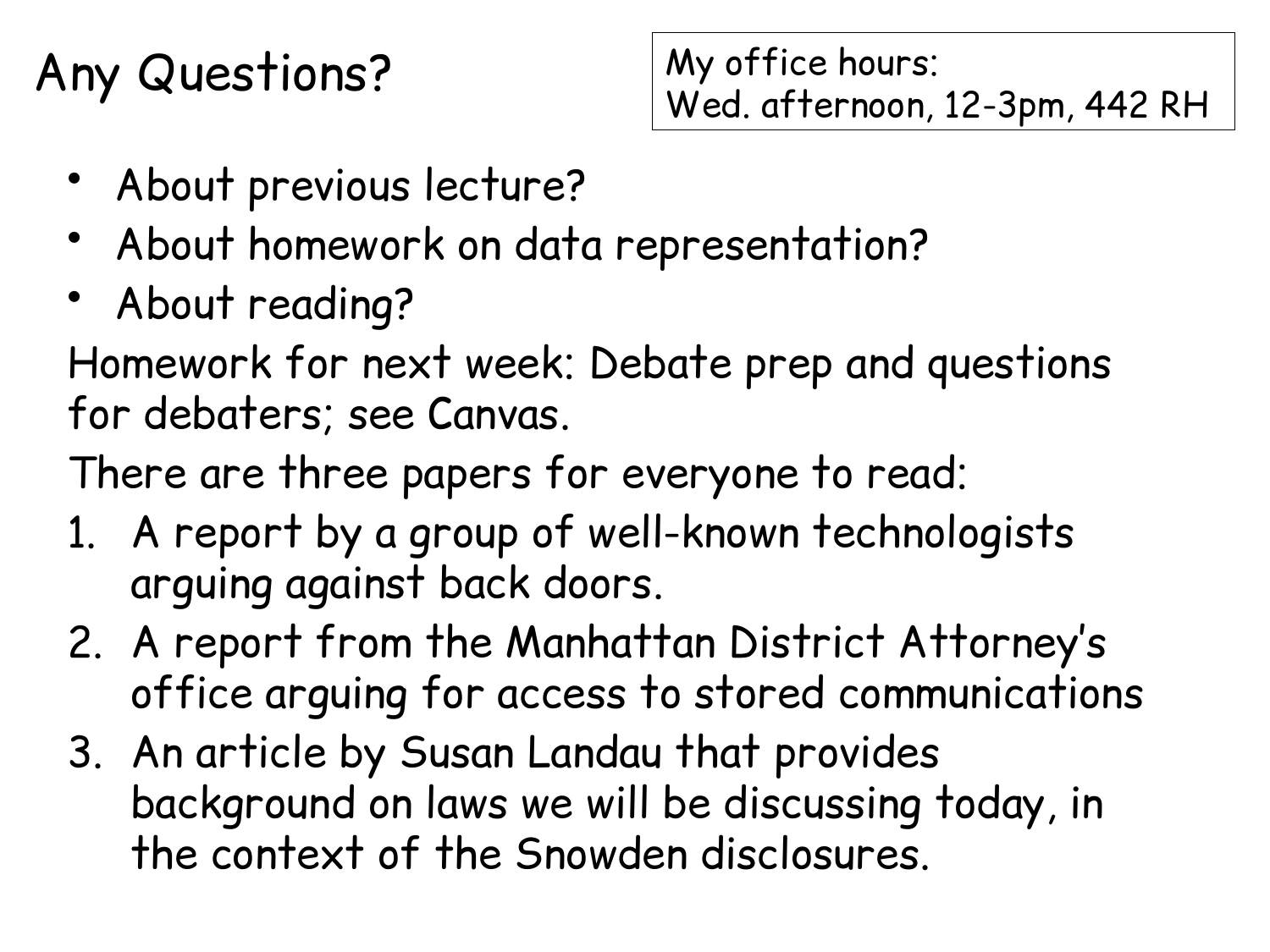

# Any Questions?
My office hours:
Wed. afternoon, 12-3pm, 442 RH
About previous lecture?
About homework on data representation?
About reading?
Homework for next week: Debate prep and questions for debaters; see Canvas.
There are three papers for everyone to read:
A report by a group of well-known technologists arguing against back doors.
A report from the Manhattan District Attorney’s office arguing for access to stored communications
An article by Susan Landau that provides background on laws we will be discussing today, in the context of the Snowden disclosures.